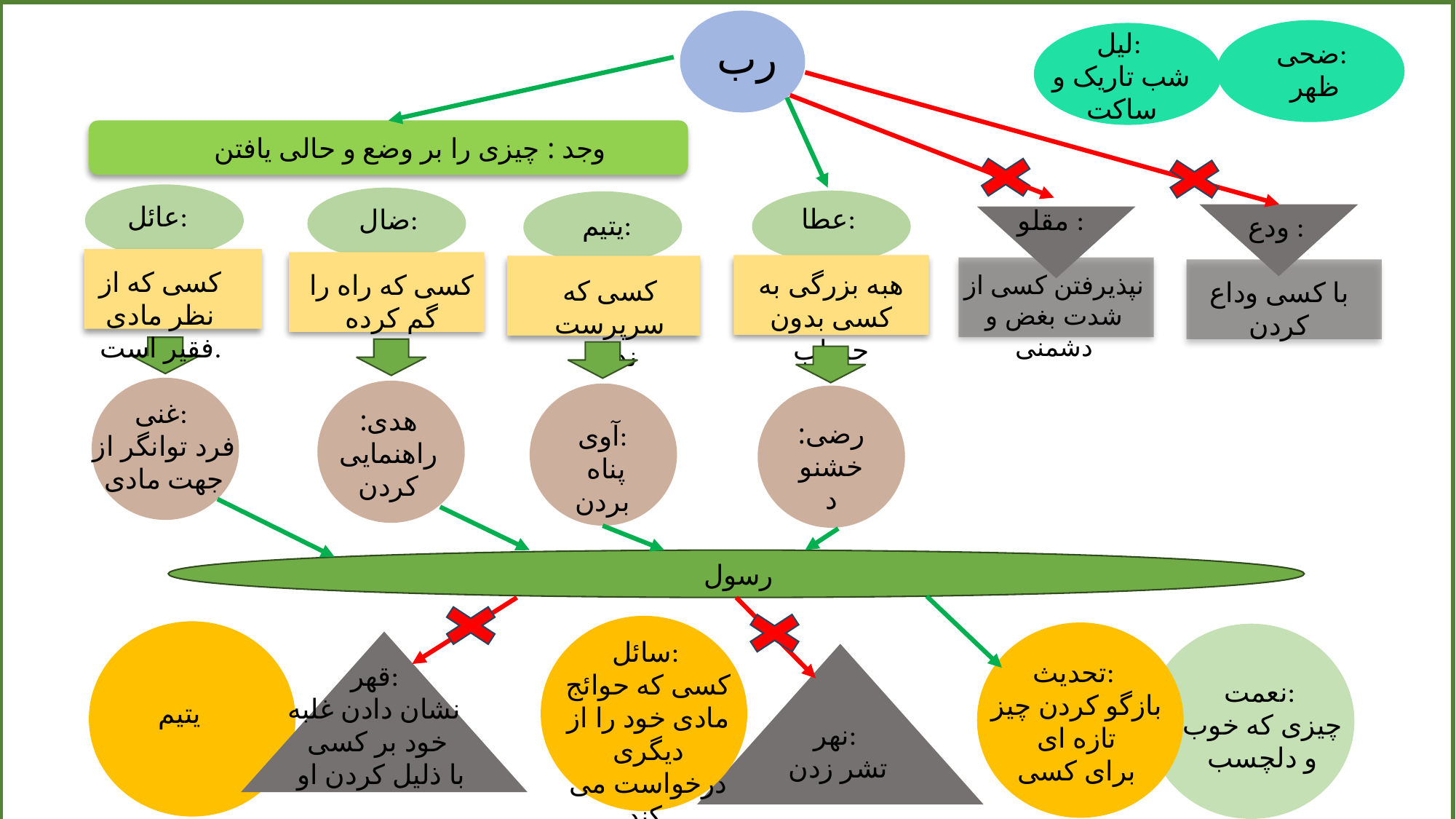

زندگی اجتماعی

لیل:
شب تاریک و ساکت

رب
ضحی:
ظهر

وجد : چیزی را بر وضع و حالی یافتن

عائل:

کسی که از نظر مادی فقیر است.
عطا:

هبه بزرگی به کسی بدون حساب
ضال:

کسی که راه را گم کرده
مقلو :

نپذیرفتن کسی از شدت بغض و دشمنی
یتیم:

کسی که سرپرست ندارد
ودع :

با کسی وداع کردن

غنی:
فرد توانگر از جهت مادی
هدی: راهنمایی کردن
رضی: خشنود
آوی:
 پناه بردن

رسول

سائل:
کسی که حوائج مادی خود را از دیگری درخواست می کند.

تحدیث:
بازگو کردن چیز
 تازه ای
برای کسی
قهر:
نشان دادن غلبه
خود بر کسی
 با ذلیل کردن او
نعمت:
چیزی که خوب و دلچسب
یتیم
نهر:
تشر زدن